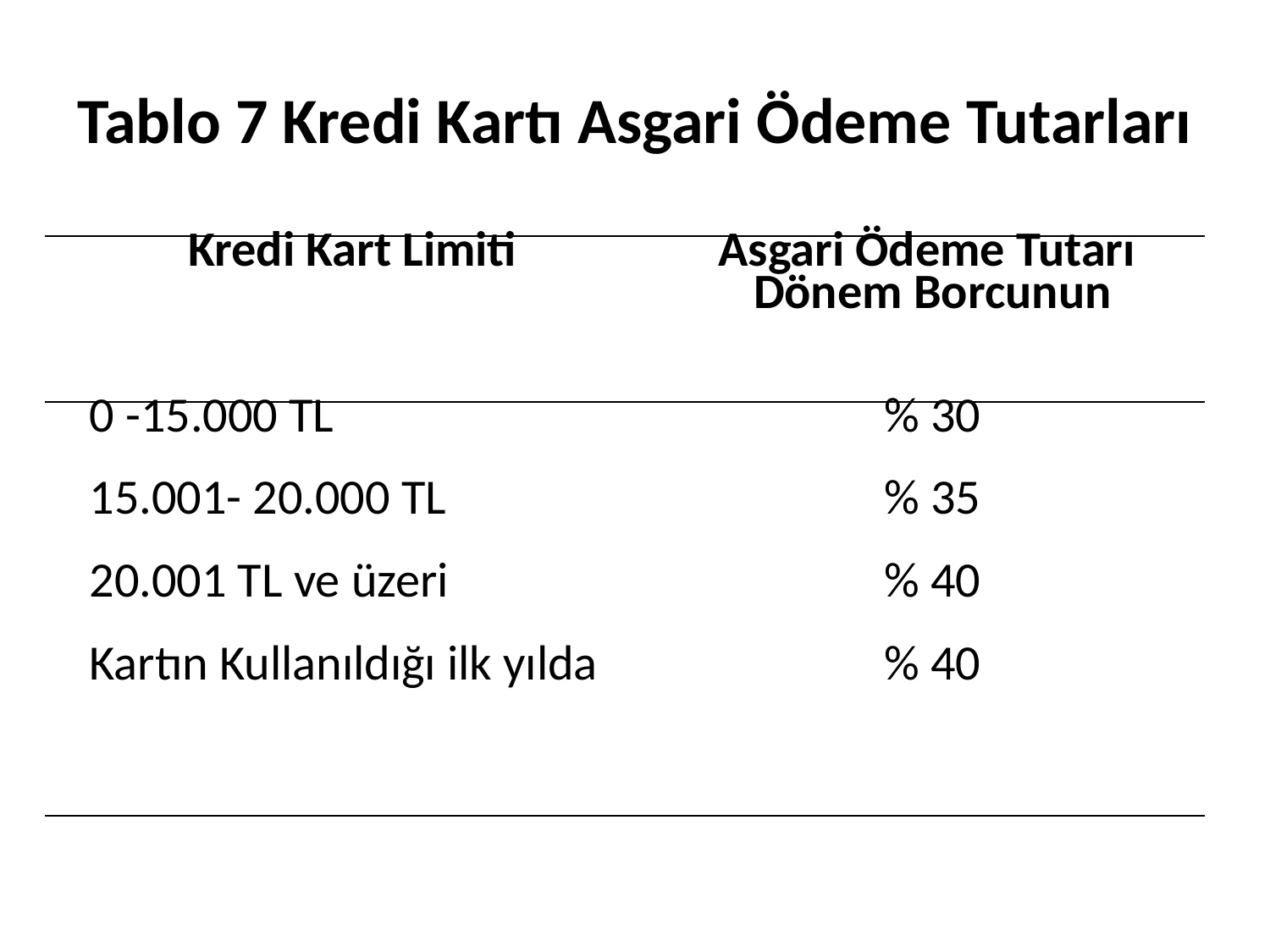

# Tablo 7 Kredi Kartı Asgari Ödeme Tutarları
| Kredi Kart Limiti | Asgari Ödeme Tutarı Dönem Borcunun |
| --- | --- |
| 0 -15.000 TL | % 30 |
| 15.001- 20.000 TL | % 35 |
| 20.001 TL ve üzeri | % 40 |
| Kartın Kullanıldığı ilk yılda | % 40 |